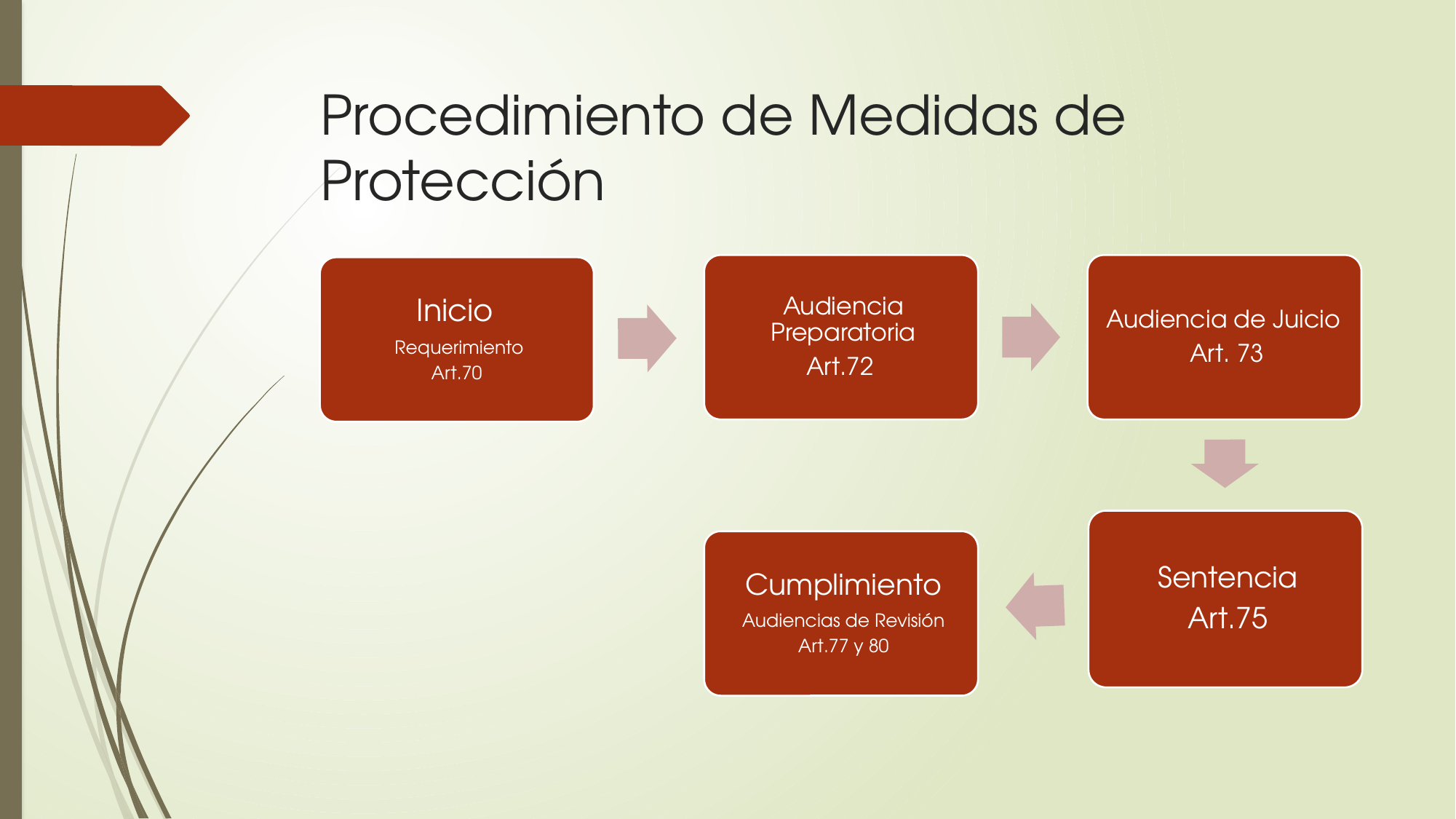

# Procedimiento de Medidas de Protección
Inicio
Requerimiento
Art.70

Audiencia Preparatoria
Art.72

Audiencia de Juicio
Art. 73

Sentencia
Art.75

Cumplimiento
Audiencias de Revisión
Art.77 y 80